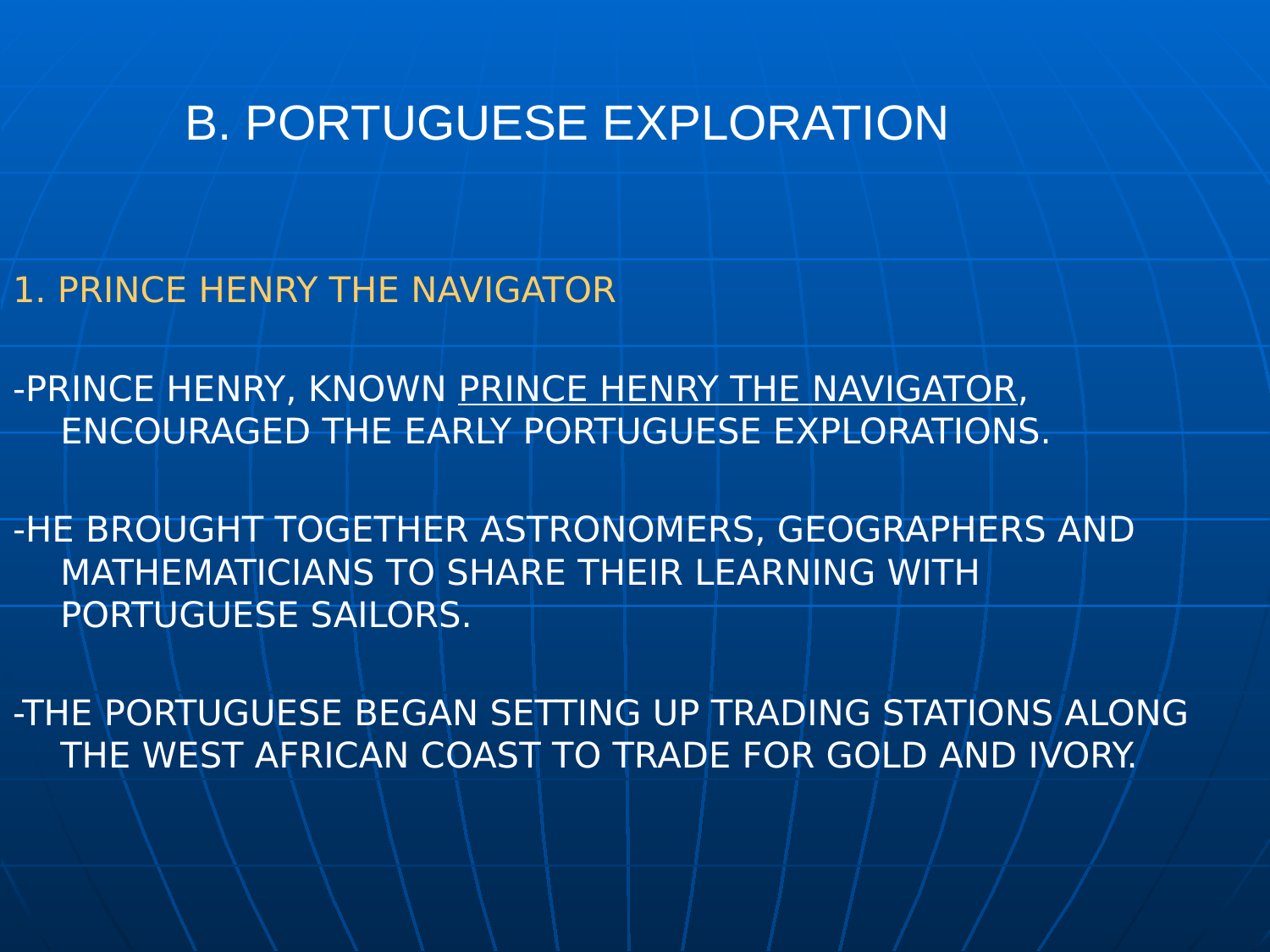

B. PORTUGUESE EXPLORATION

1. PRINCE HENRY THE NAVIGATOR

-PRINCE HENRY, KNOWN PRINCE HENRY THE NAVIGATOR, ENCOURAGED THE EARLY PORTUGUESE EXPLORATIONS.

-HE BROUGHT TOGETHER ASTRONOMERS, GEOGRAPHERS AND MATHEMATICIANS TO SHARE THEIR LEARNING WITH PORTUGUESE SAILORS.

-THE PORTUGUESE BEGAN SETTING UP TRADING STATIONS ALONG THE WEST AFRICAN COAST TO TRADE FOR GOLD AND IVORY.